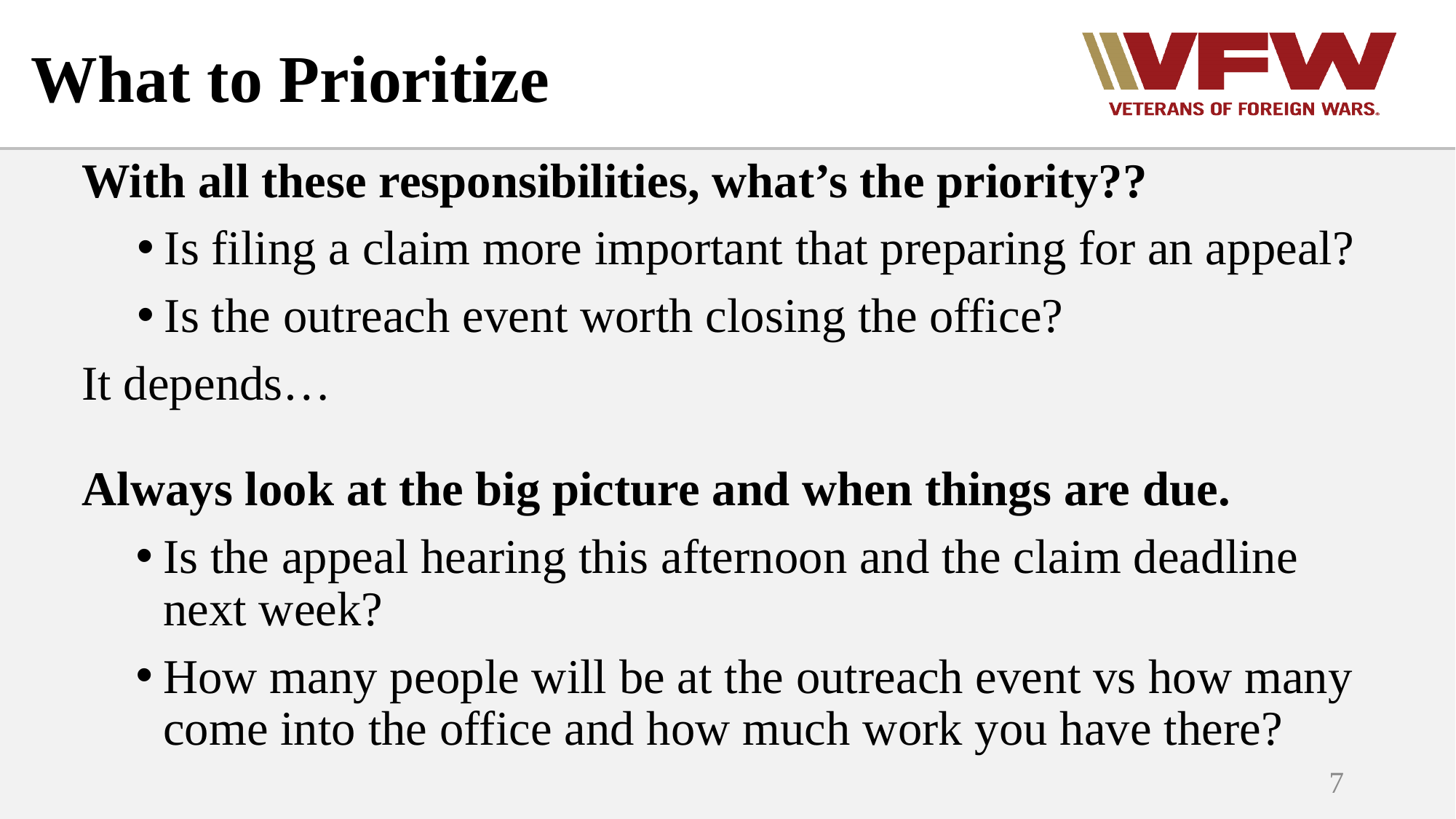

# What to Prioritize
With all these responsibilities, what’s the priority??
Is filing a claim more important that preparing for an appeal?
Is the outreach event worth closing the office?
It depends…

Always look at the big picture and when things are due.
Is the appeal hearing this afternoon and the claim deadline next week?
How many people will be at the outreach event vs how many come into the office and how much work you have there?
7